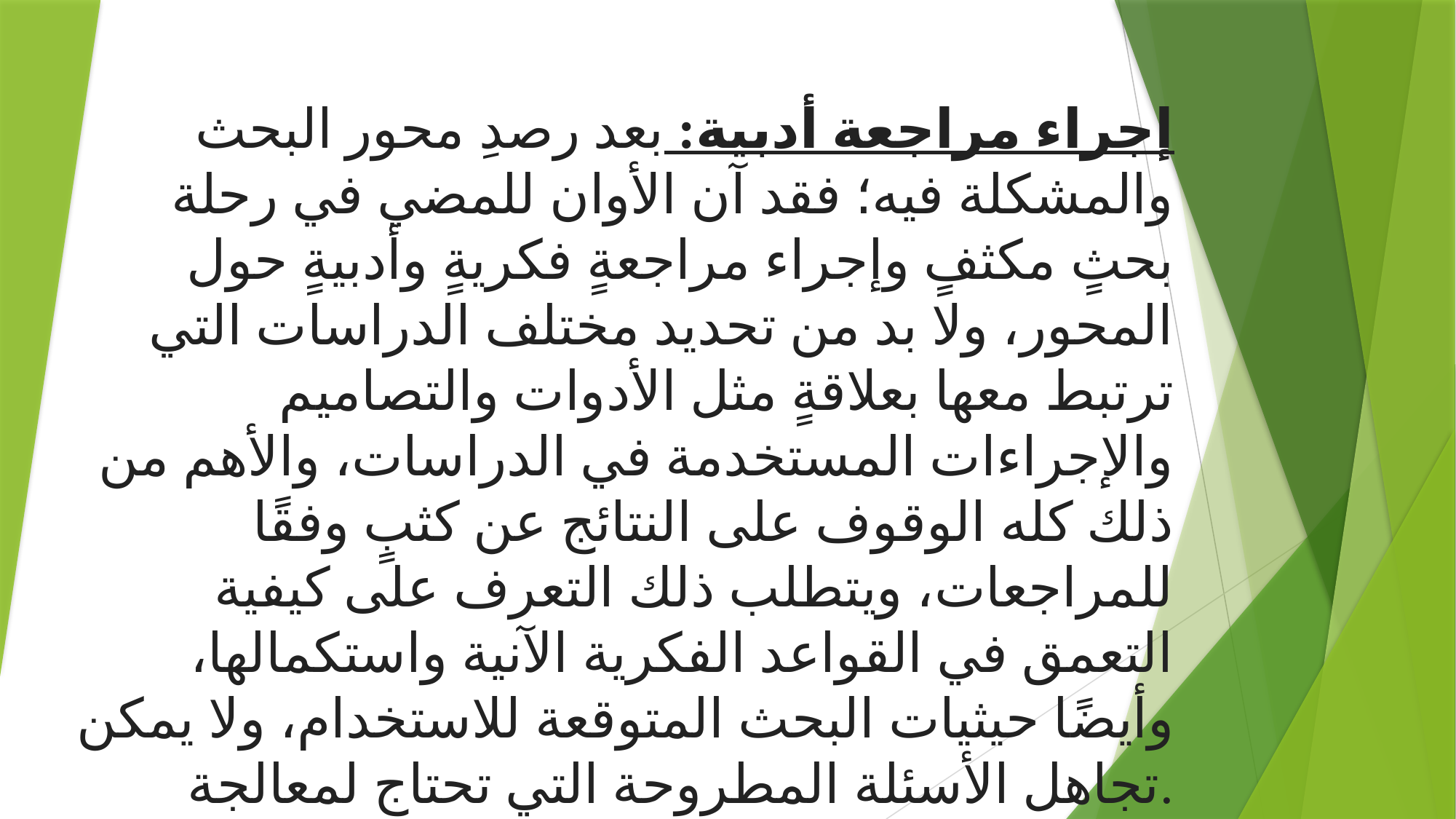

إجراء مراجعة أدبية: بعد رصدِ محور البحث والمشكلة فيه؛ فقد آن الأوان للمضي في رحلة بحثٍ مكثفٍ وإجراء مراجعةٍ فكريةٍ وأدبيةٍ حول المحور، ولا بد من تحديد مختلف الدراسات التي ترتبط معها بعلاقةٍ مثل الأدوات والتصاميم والإجراءات المستخدمة في الدراسات، والأهم من ذلك كله الوقوف على النتائج عن كثبٍ وفقًا للمراجعات، ويتطلب ذلك التعرف على كيفية التعمق في القواعد الفكرية الآنية واستكمالها، وأيضًا حيثيات البحث المتوقعة للاستخدام، ولا يمكن تجاهل الأسئلة المطروحة التي تحتاج لمعالجة.